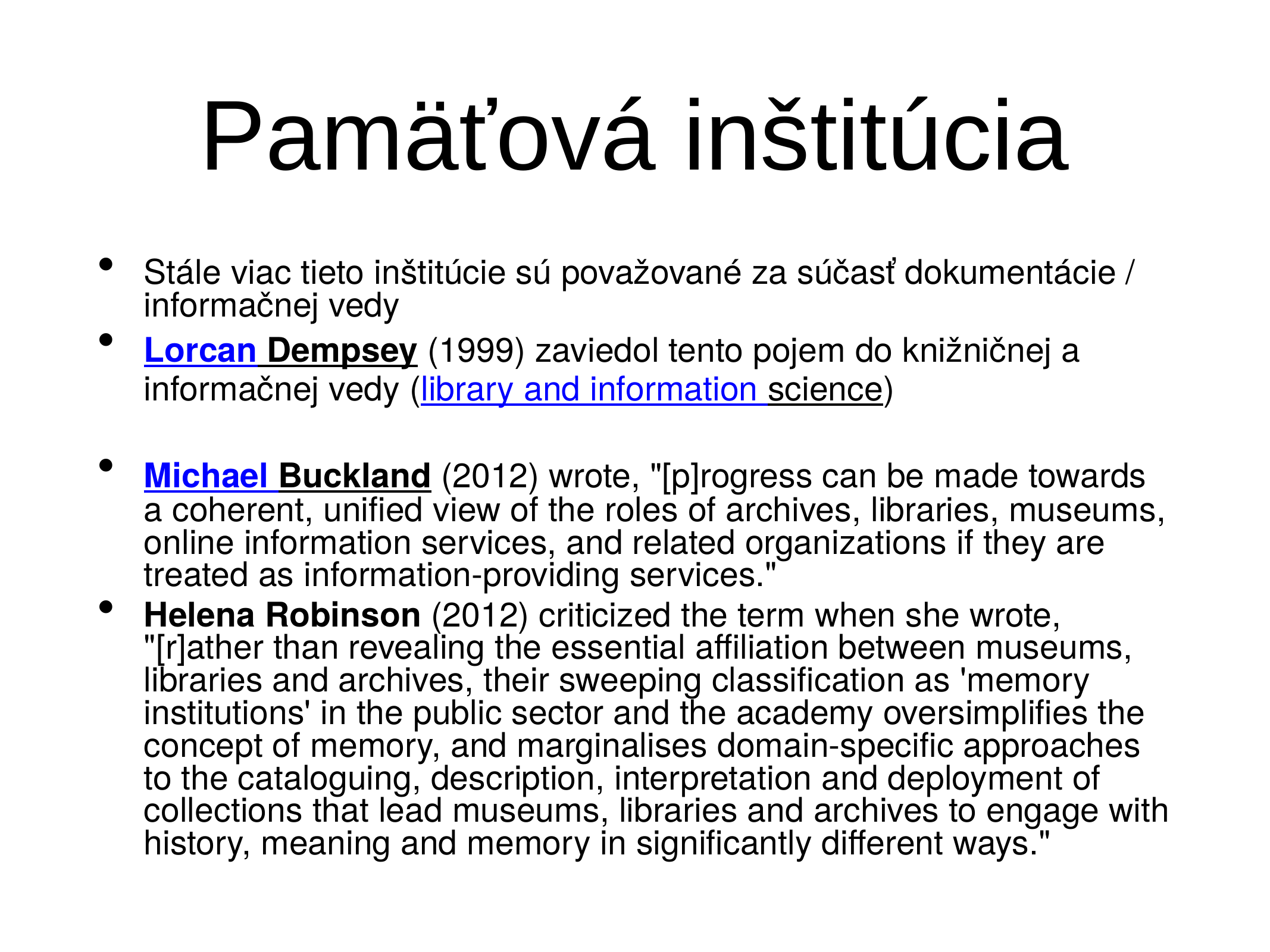

# Pamäťová inštitúcia
Stále viac tieto inštitúcie sú považované za súčasť dokumentácie / informačnej vedy
Lorcan Dempsey (1999) zaviedol tento pojem do knižničnej a informačnej vedy (library and information science)

Michael Buckland (2012) wrote, "[p]rogress can be made towards a coherent, unified view of the roles of archives, libraries, museums, online information services, and related organizations if they are treated as information-providing services."
Helena Robinson (2012) criticized the term when she wrote, "[r]ather than revealing the essential affiliation between museums, libraries and archives, their sweeping classification as 'memory institutions' in the public sector and the academy oversimplifies the concept of memory, and marginalises domain-specific approaches to the cataloguing, description, interpretation and deployment of collections that lead museums, libraries and archives to engage with history, meaning and memory in significantly different ways."